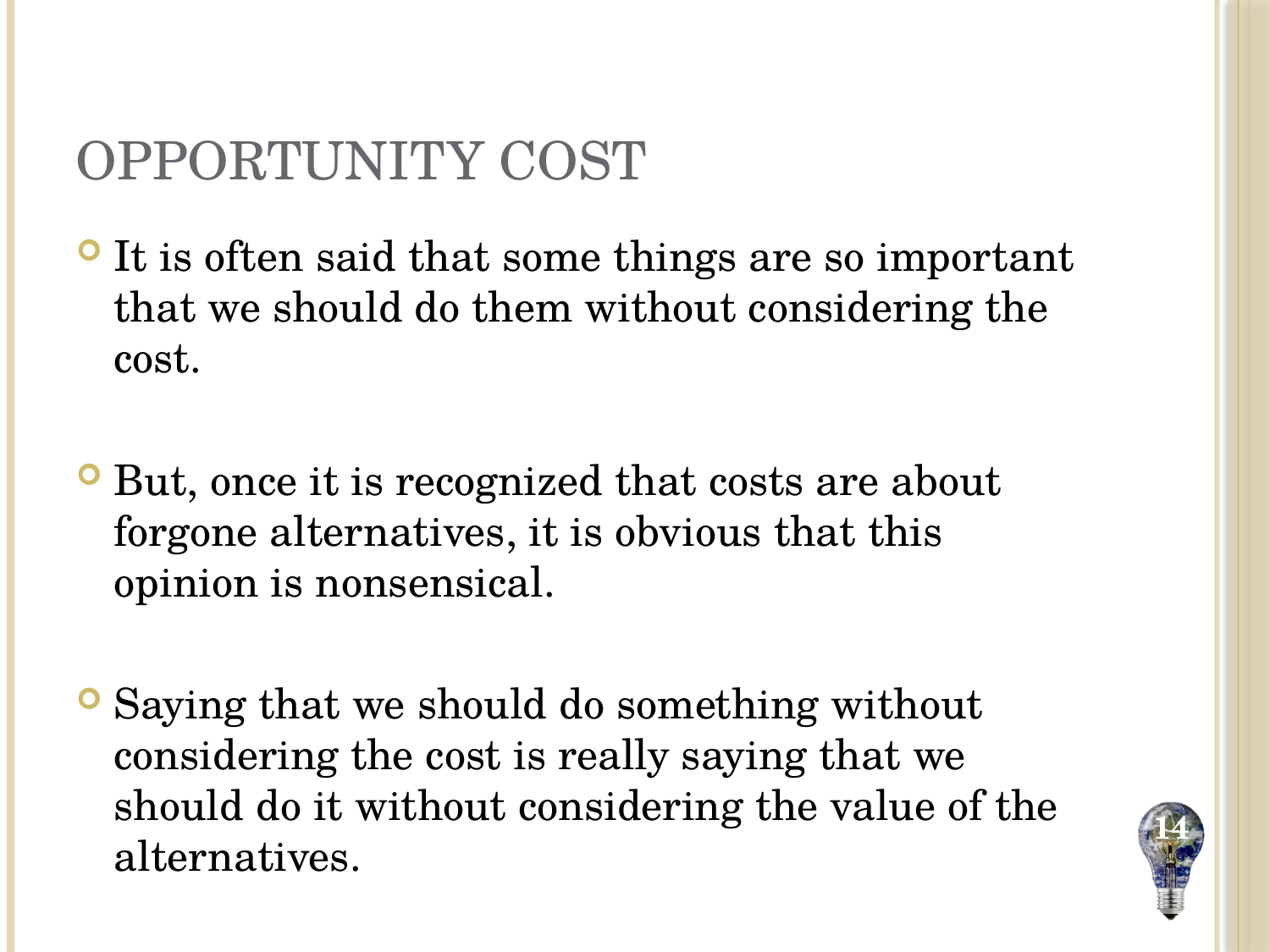

# Opportunity Cost
It is often said that some things are so important that we should do them without considering the cost.

But, once it is recognized that costs are about forgone alternatives, it is obvious that this opinion is nonsensical.

Saying that we should do something without considering the cost is really saying that we should do it without considering the value of the alternatives.
14